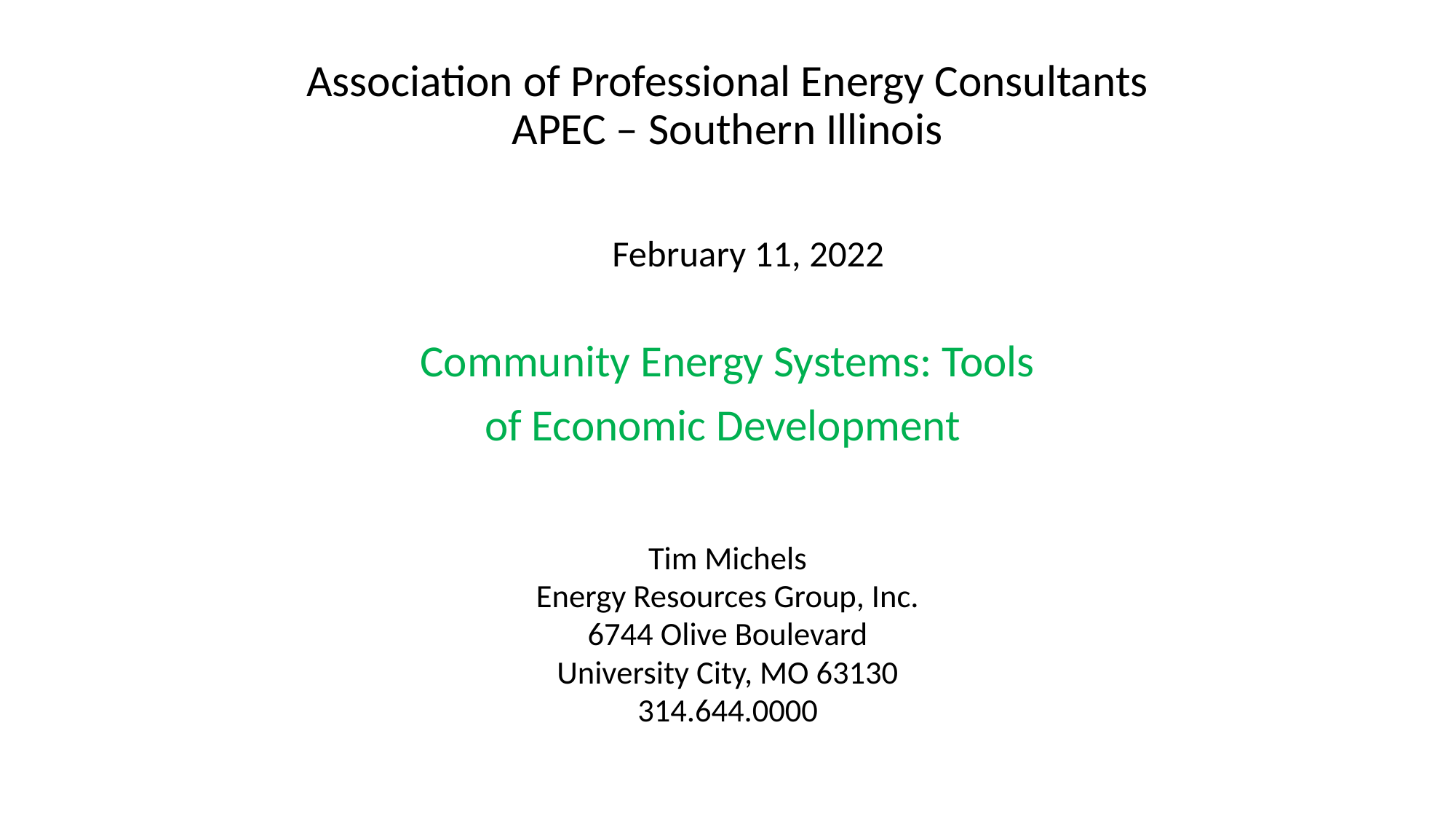

# Association of Professional Energy Consultants APEC – Southern Illinois
     February 11, 2022

Community Energy Systems: Tools of Economic Development

Tim Michels
Energy Resources Group, Inc.
6744 Olive Boulevard
University City, MO 63130
314.644.0000